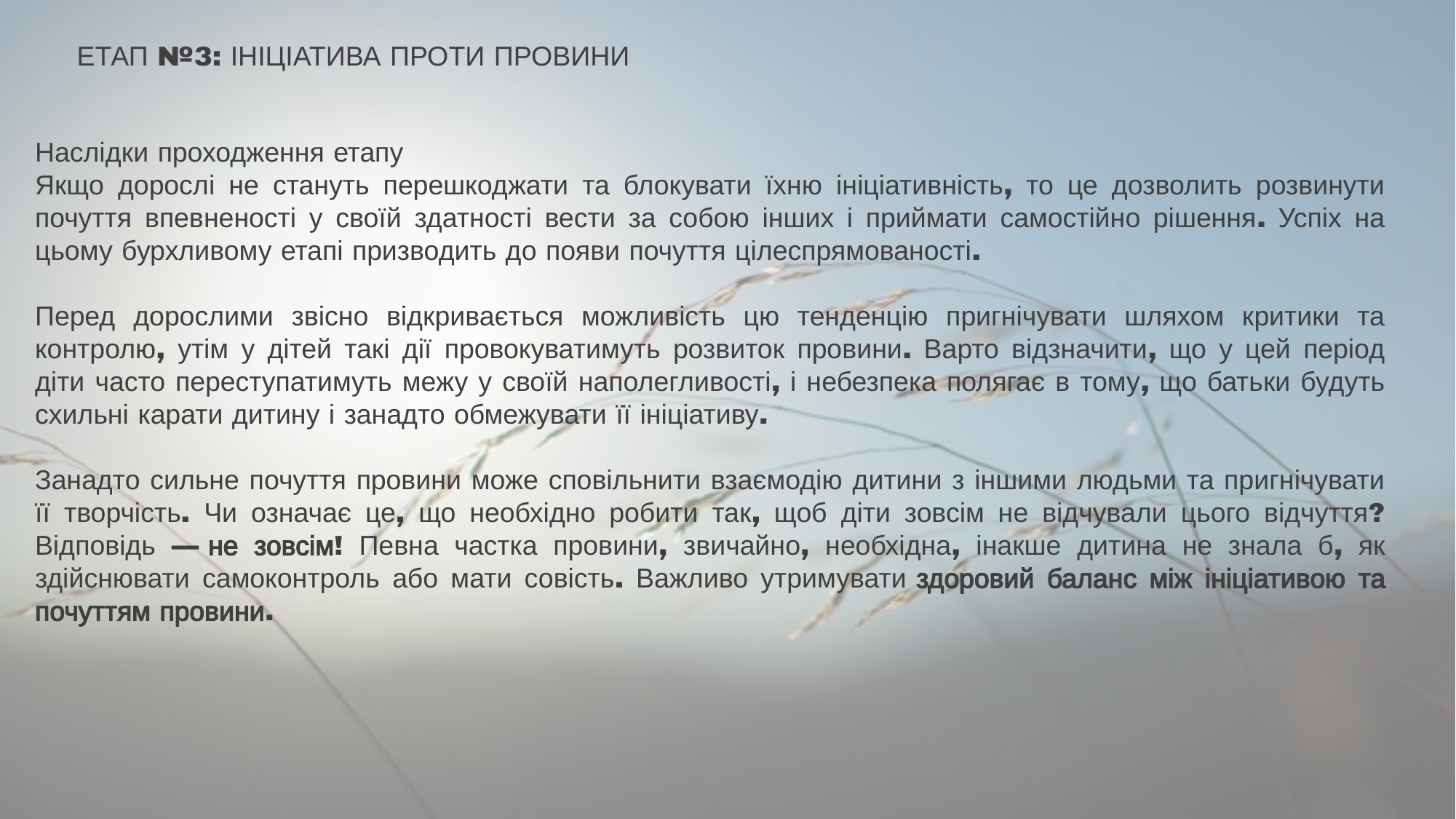

Етап №3: Ініціатива проти провини
Наслідки проходження етапу
Якщо дорослі не стануть перешкоджати та блокувати їхню ініціативність, то це дозволить розвинути почуття впевненості у своїй здатності вести за собою інших і приймати самостійно рішення. Успіх на цьому бурхливому етапі призводить до появи почуття цілеспрямованості.

Перед дорослими звісно відкривається можливість цю тенденцію пригнічувати шляхом критики та контролю, утім у дітей такі дії провокуватимуть розвиток провини. Варто відзначити, що у цей період діти часто переступатимуть межу у своїй наполегливості, і небезпека полягає в тому, що батьки будуть схильні карати дитину і занадто обмежувати її ініціативу.

Занадто сильне почуття провини може сповільнити взаємодію дитини з іншими людьми та пригнічувати її творчість. Чи означає це, що необхідно робити так, щоб діти зовсім не відчували цього відчуття? Відповідь — не зовсім! Певна частка провини, звичайно, необхідна, інакше дитина не знала б, як здійснювати самоконтроль або мати совість. Важливо утримувати здоровий баланс між ініціативою та почуттям провини.